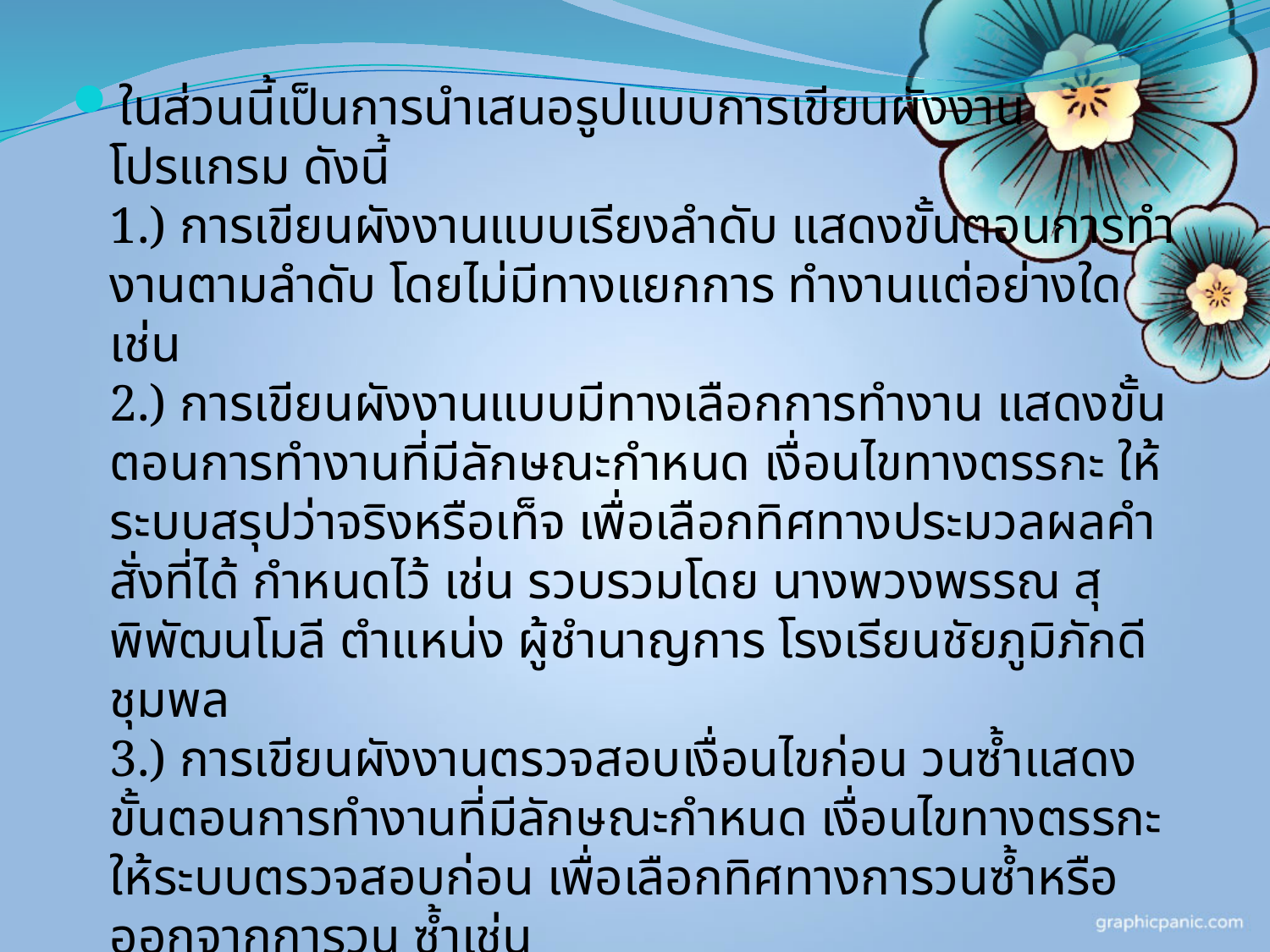

ในส่วนนี้เป็นการนําเสนอรูปแบบการเขียนผังงานโปรแกรม ดังนี้
1.) การเขียนผังงานแบบเรียงลําดับ แสดงขั้นตอนการทํางานตามลําดับ โดยไม่มีทางแยกการ ทํางานแต่อย่างใด เช่น
2.) การเขียนผังงานแบบมีทางเลือกการทํางาน แสดงขั้นตอนการทํางานที่มีลักษณะกําหนด เงื่อนไขทางตรรกะ ให้ระบบสรุปว่าจริงหรือเท็จ เพื่อเลือกทิศทางประมวลผลคําสั่งที่ได้ กําหนดไว้ เช่น รวบรวมโดย นางพวงพรรณ สุพิพัฒนโมลี ตําแหน่ง ผู้ชํานาญการ โรงเรียนชัยภูมิภักดีชุมพล
3.) การเขียนผังงานตรวจสอบเงื่อนไขก่อน วนซ้ำแสดงขั้นตอนการทํางานที่มีลักษณะกําหนด เงื่อนไขทางตรรกะให้ระบบตรวจสอบก่อน เพื่อเลือกทิศทางการวนซ้ำหรือออกจากการวน ซ้ำเช่น
4.) การเขียนผังงานแบบตรวจสอบเงื่อนไขหลังวนซ้ำแสดงขั้นตอนการทํางานที่มีลักษณะ ทํางานก่อน 1 รอบ แล้วจึงกําหนดเงื่อนไขทางตรรกะให้ระบบตรวจสอบ เพื่อเลือกทิศ ทางการวนซ้ำหรือออกจากการวนซ้ำ